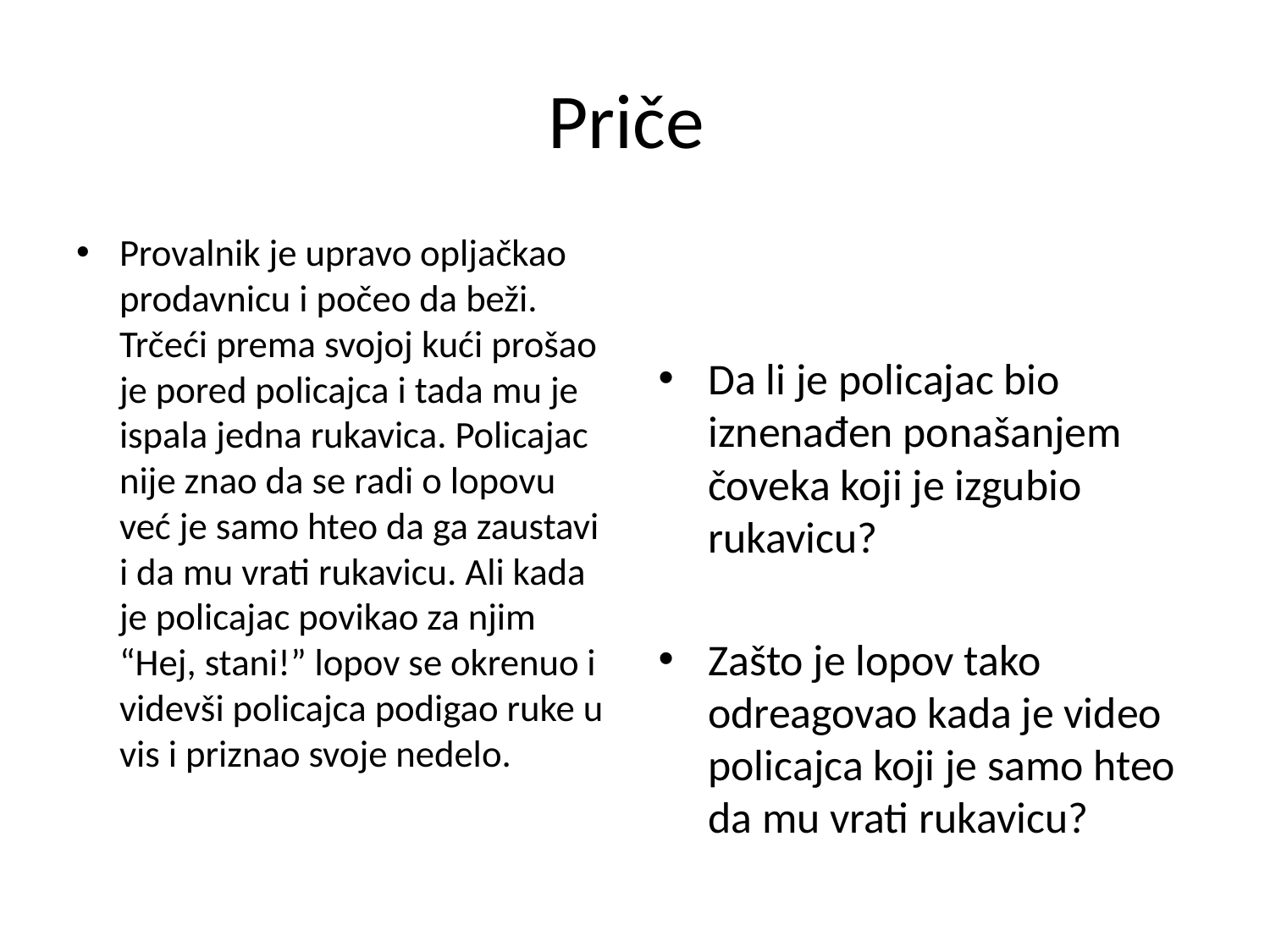

# Priče
Provalnik je upravo opljačkao prodavnicu i počeo da beži. Trčeći prema svojoj kući prošao je pored policajca i tada mu je ispala jedna rukavica. Policajac nije znao da se radi o lopovu već je samo hteo da ga zaustavi i da mu vrati rukavicu. Ali kada je policajac povikao za njim “Hej, stani!” lopov se okrenuo i videvši policajca podigao ruke u vis i priznao svoje nedelo.

Da li je policajac bio iznenađen ponašanjem čoveka koji je izgubio rukavicu?

Zašto je lopov tako odreagovao kada je video policajca koji je samo hteo da mu vrati rukavicu?